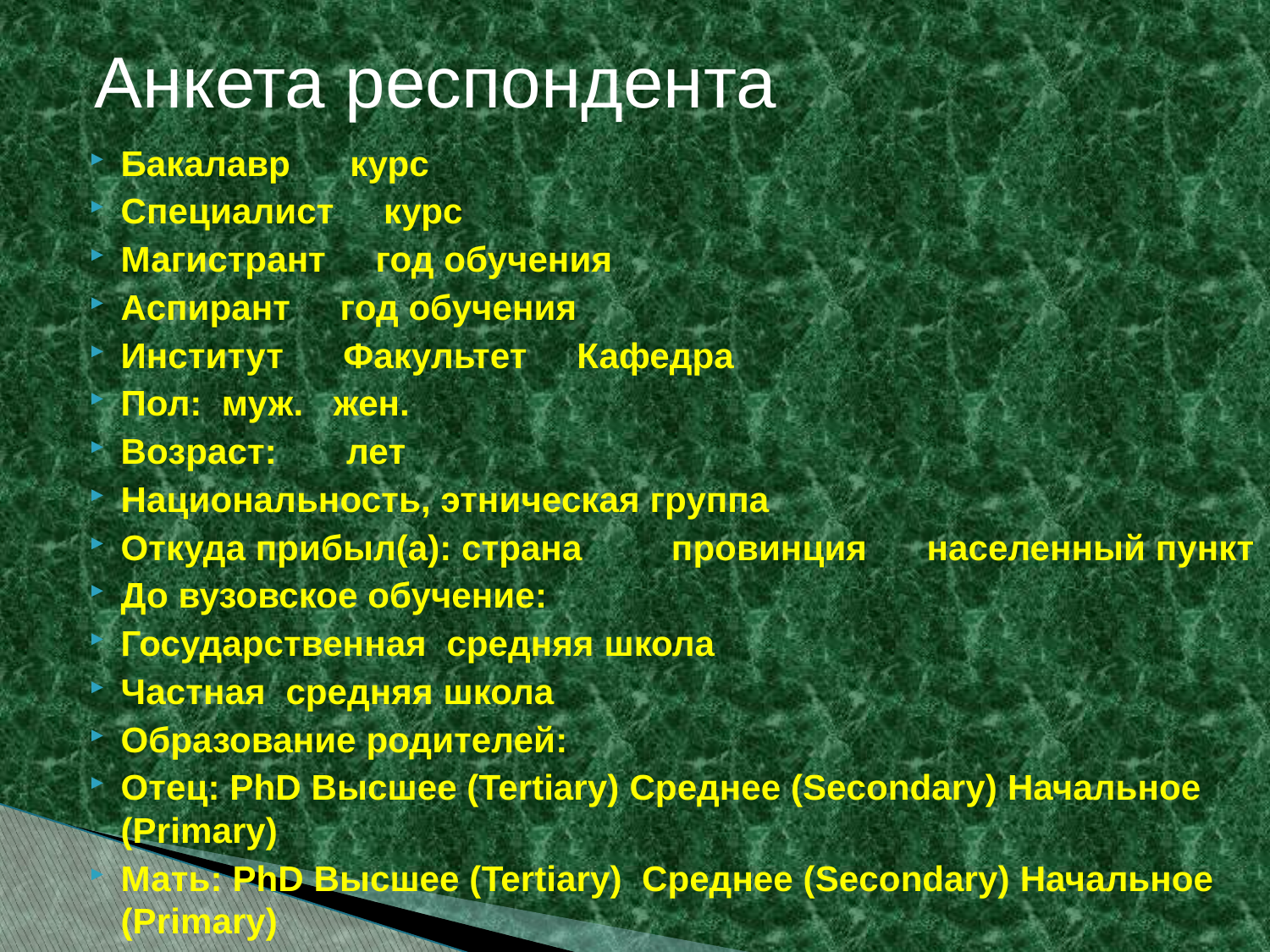

# Анкета респондента

Бакалавр      курс
Специалист     курс
Магистрант     год обучения
Аспирант     год обучения
Институт      Факультет     Кафедра
Пол:  муж.   жен.
Возраст:       лет
Национальность, этническая группа
Откуда прибыл(a): страна         провинция      населенный пункт
До вузовское обучение:
Государственная  средняя школа
Частная  средняя школа
Образование родителей:
Отец: PhD Высшее (Tertiary) Среднее (Secondary) Начальное (Primary)
Мать: PhD Высшее (Tertiary)  Среднее (Secondary) Начальное (Primary)